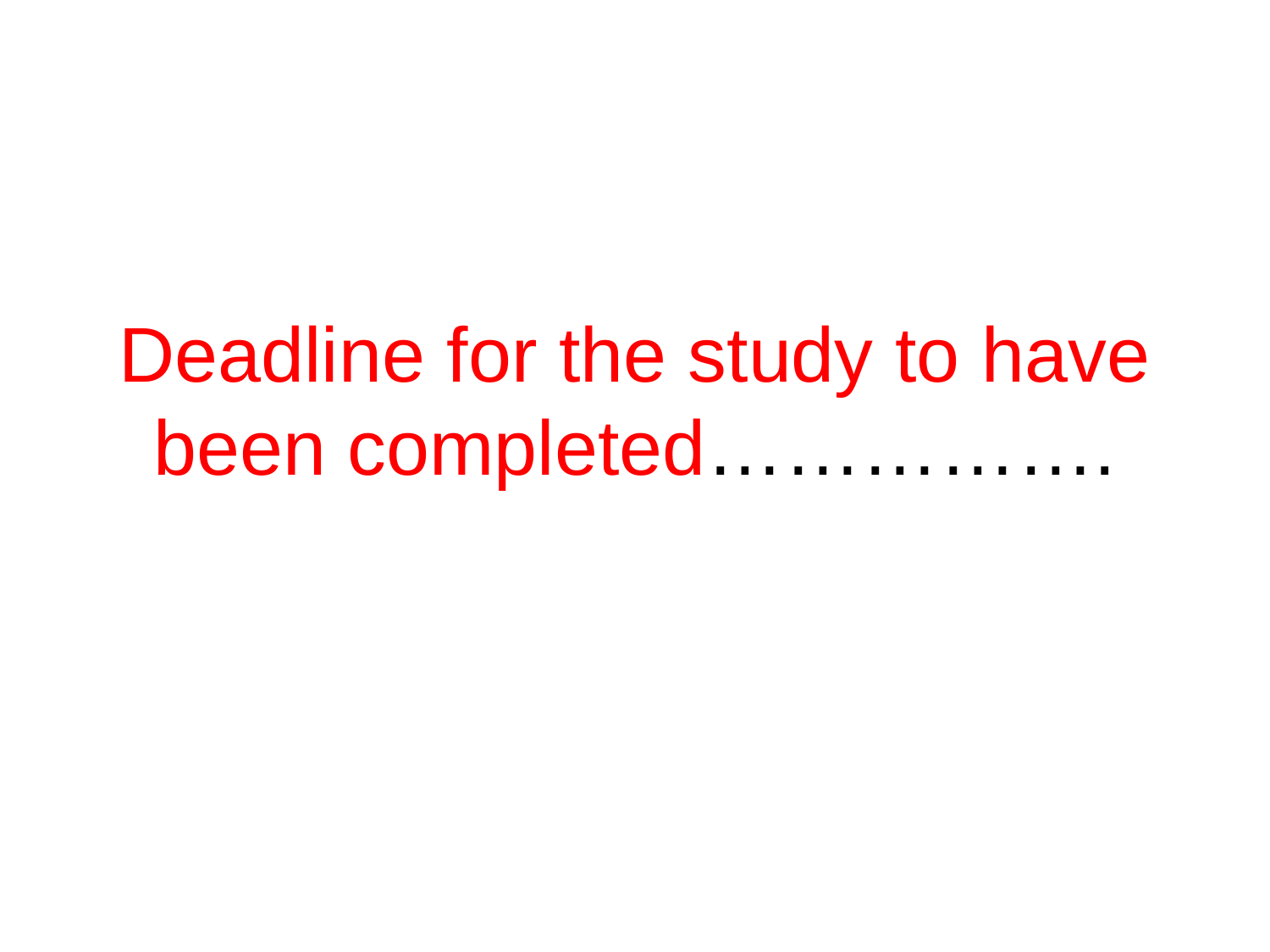

# Deadline for the study to have been completed…………….